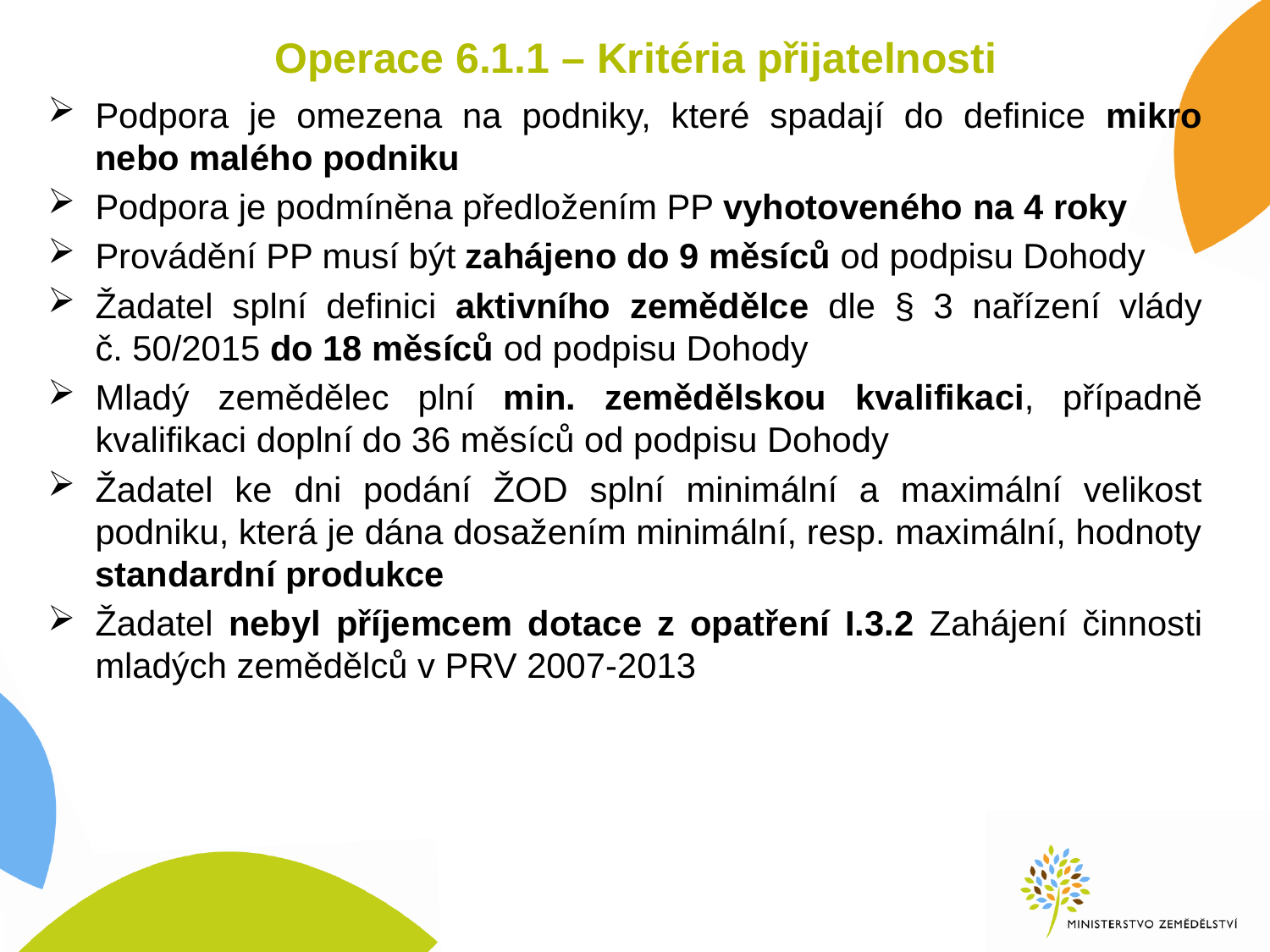

# Operace 6.1.1 – Kritéria přijatelnosti
Podpora je omezena na podniky, které spadají do definice mikro nebo malého podniku
Podpora je podmíněna předložením PP vyhotoveného na 4 roky
Provádění PP musí být zahájeno do 9 měsíců od podpisu Dohody
Žadatel splní definici aktivního zemědělce dle § 3 nařízení vlády č. 50/2015 do 18 měsíců od podpisu Dohody
Mladý zemědělec plní min. zemědělskou kvalifikaci, případně kvalifikaci doplní do 36 měsíců od podpisu Dohody
Žadatel ke dni podání ŽOD splní minimální a maximální velikost podniku, která je dána dosažením minimální, resp. maximální, hodnoty standardní produkce
Žadatel nebyl příjemcem dotace z opatření I.3.2 Zahájení činnosti mladých zemědělců v PRV 2007-2013